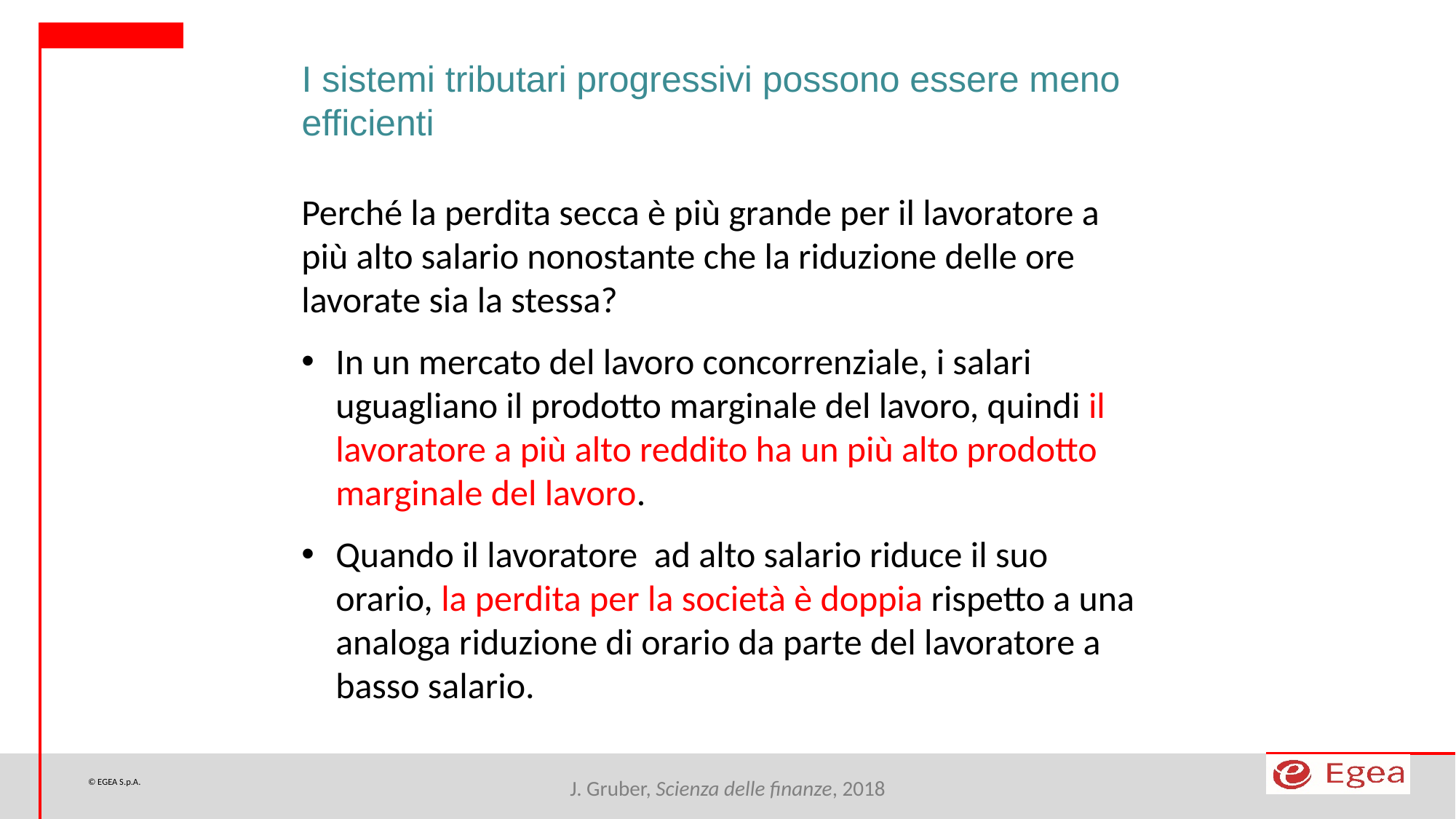

I sistemi tributari progressivi possono essere meno efficienti
Perché la perdita secca è più grande per il lavoratore a più alto salario nonostante che la riduzione delle ore lavorate sia la stessa?
In un mercato del lavoro concorrenziale, i salari uguagliano il prodotto marginale del lavoro, quindi il lavoratore a più alto reddito ha un più alto prodotto marginale del lavoro.
Quando il lavoratore  ad alto salario riduce il suo orario, la perdita per la società è doppia rispetto a una analoga riduzione di orario da parte del lavoratore a basso salario.